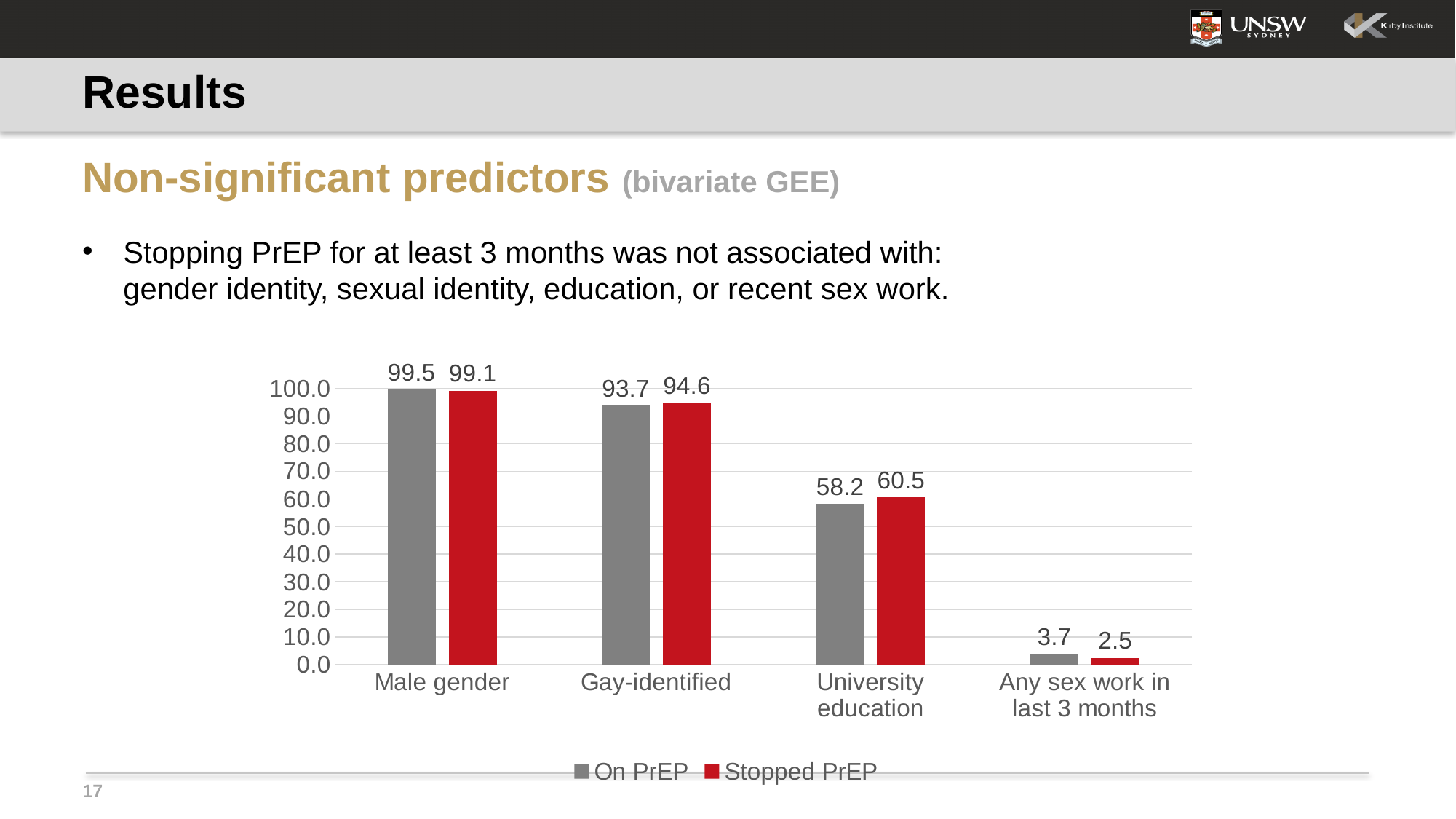

# Results
Non-significant predictors (bivariate GEE)

Stopping PrEP for at least 3 months was not associated with:
gender identity, sexual identity, education, or recent sex work.

### Chart

| Category | On PrEP | Stopped PrEP |
|---|---|---|
| Male gender | 99.5 | 99.1 |
| Gay-identified | 93.7 | 94.6 |
| University education | 58.2 | 60.5 |
| Any sex work in last 3 months | 3.7 | 2.5 |
17